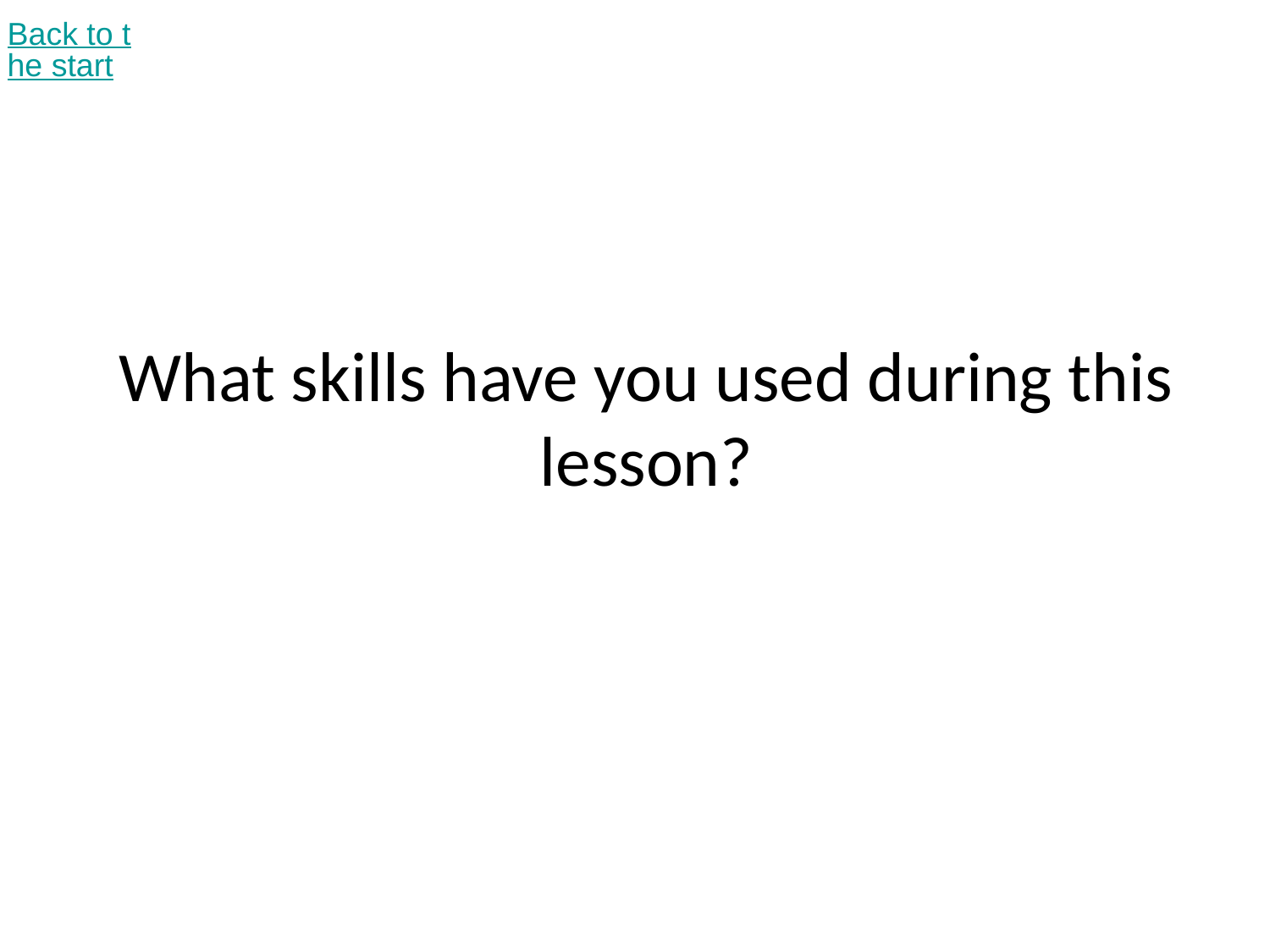

Back to the start
# What skills have you used during this lesson?